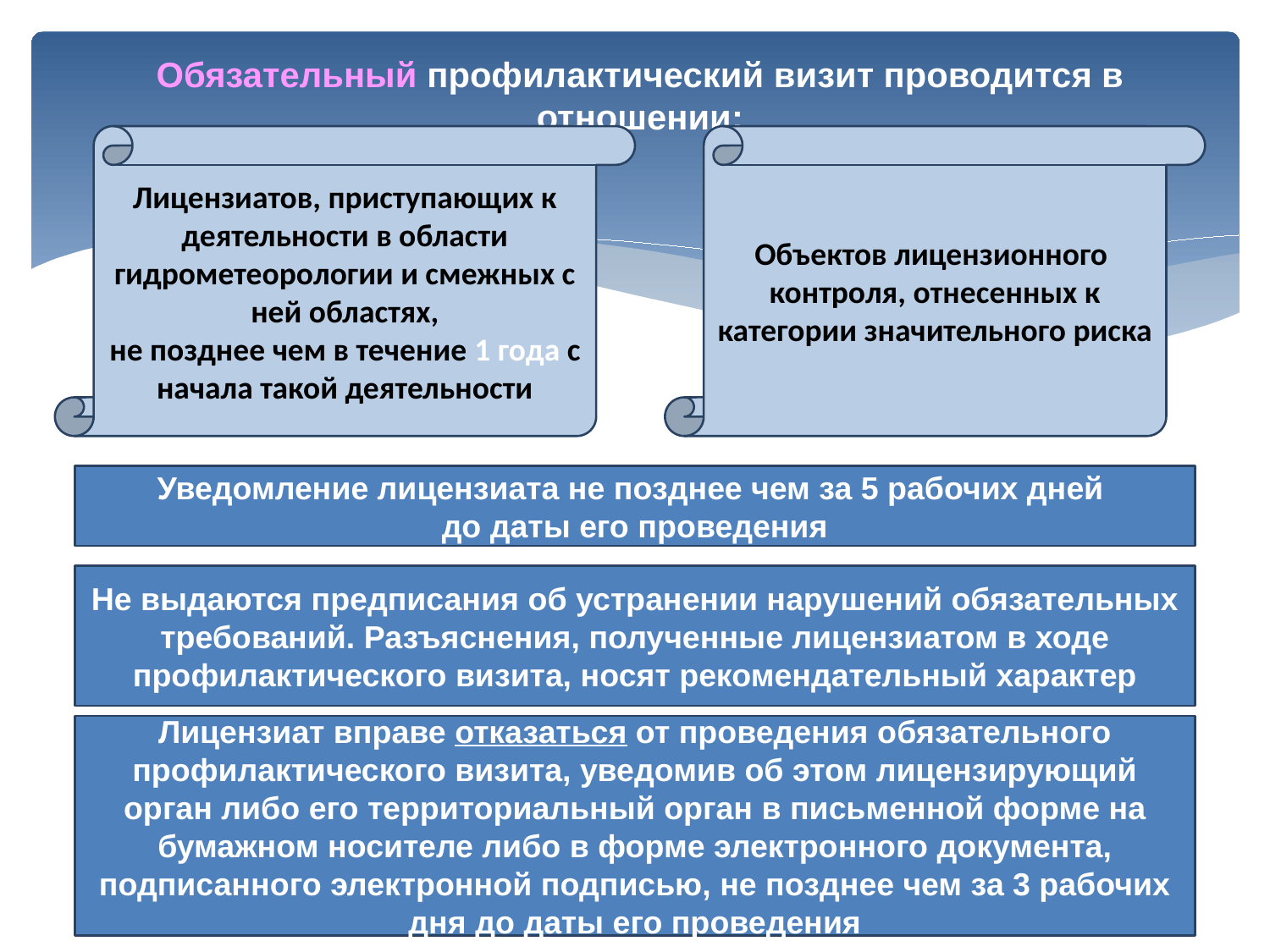

Обязательный профилактический визит проводится в отношении:

Лицензиатов, приступающих к деятельности в области гидрометеорологии и смежных с ней областях,
не позднее чем в течение 1 года с начала такой деятельности

Объектов лицензионного  контроля, отнесенных к категории значительного риска

Уведомление лицензиата не позднее чем за 5 рабочих дней
до даты его проведения

Не выдаются предписания об устранении нарушений обязательных требований. Разъяснения, полученные лицензиатом в ходе профилактического визита, носят рекомендательный характер

Лицензиат вправе отказаться от проведения обязательного профилактического визита, уведомив об этом лицензирующий орган либо его территориальный орган в письменной форме на бумажном носителе либо в форме электронного документа, подписанного электронной подписью, не позднее чем за 3 рабочих дня до даты его проведения